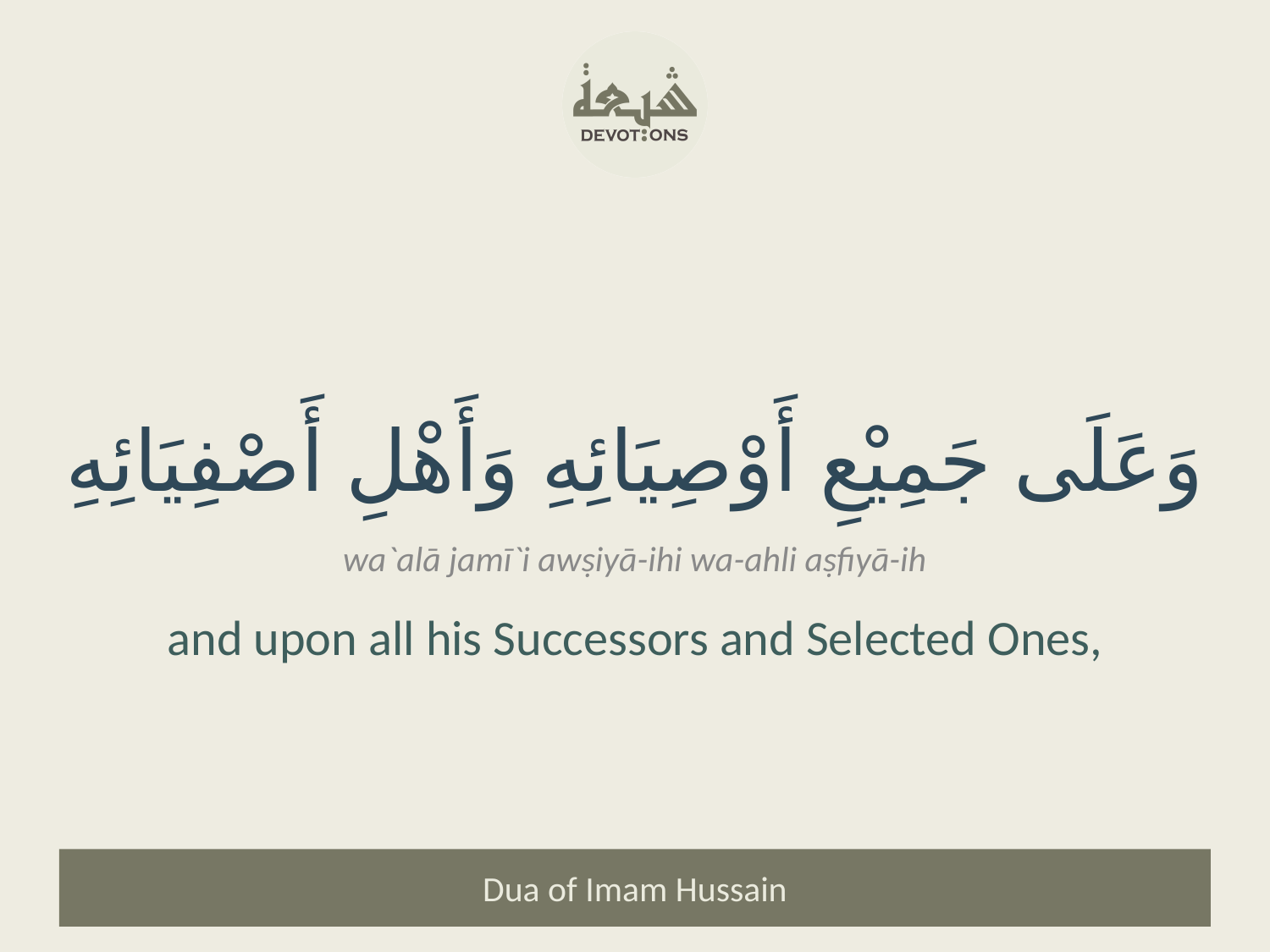

وَعَلَى جَمِيْعِ أَوْصِيَائِهِ وَأَهْلِ أَصْفِيَائِهِ
wa`alā jamī`i awṣiyā-ihi wa-ahli aṣfiyā-ih
and upon all his Successors and Selected Ones,
Dua of Imam Hussain